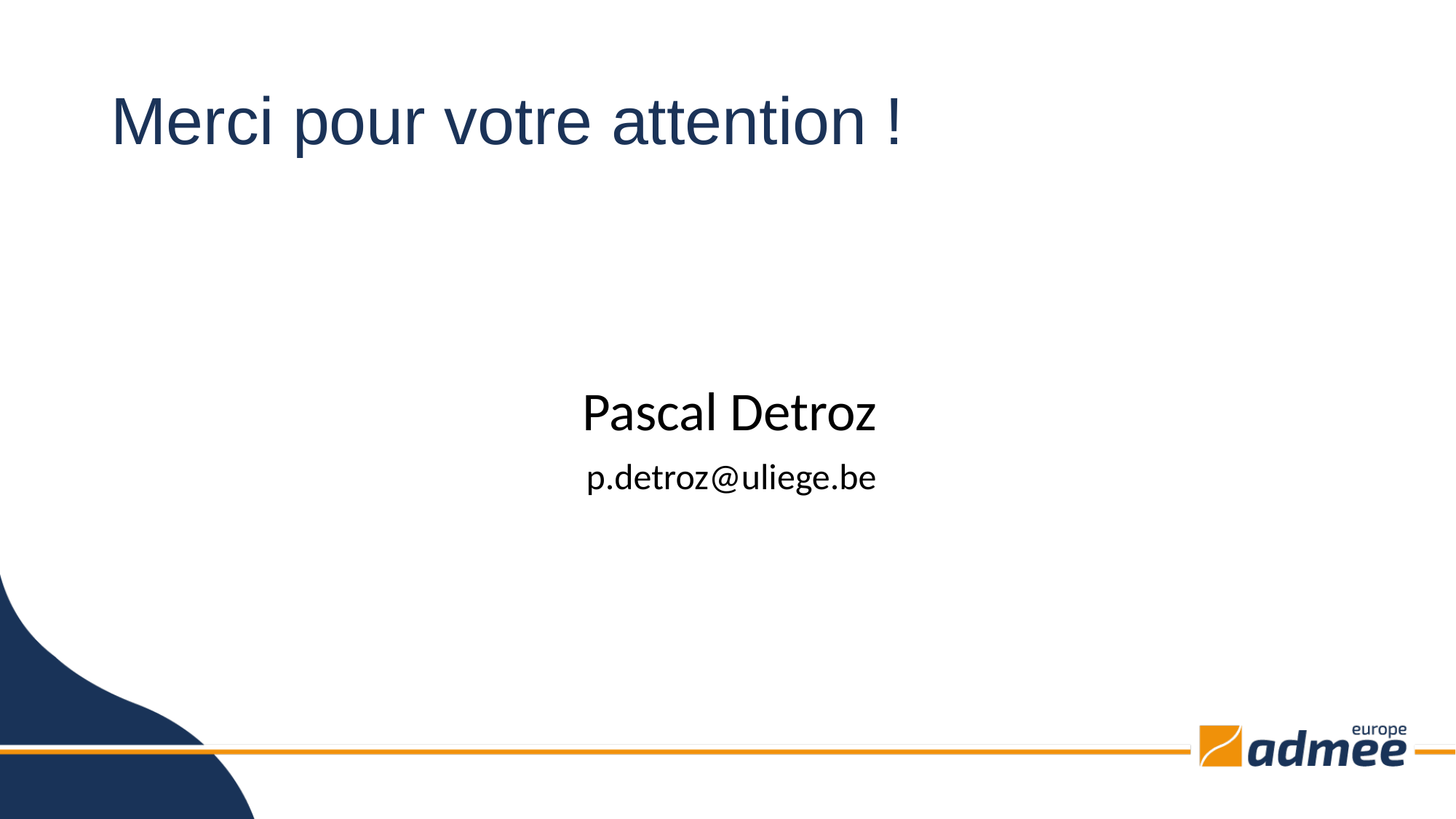

# Merci pour votre attention !
Pascal Detroz
p.detroz@uliege.be